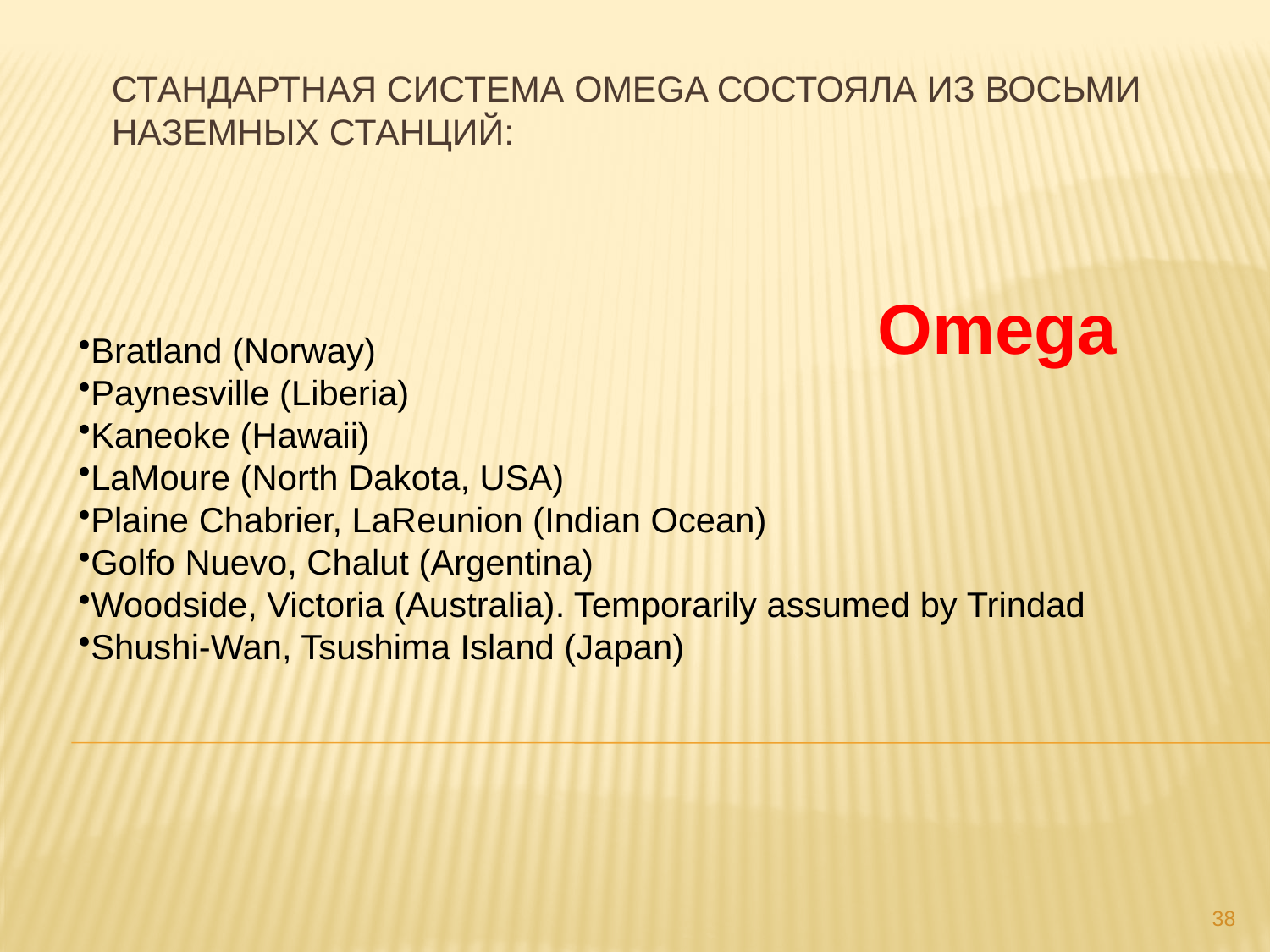

# Стандартная система Omega состояла из восьми наземных станций:

Bratland (Norway)
Paynesville (Liberia)
Kaneoke (Hawaii)
LaMoure (North Dakota, USA)
Plaine Chabrier, LaReunion (Indian Ocean)
Golfo Nuevo, Chalut (Argentina)
Woodside, Victoria (Australia). Temporarily assumed by Trindad
Shushi-Wan, Tsushima Island (Japan)

Omega
38